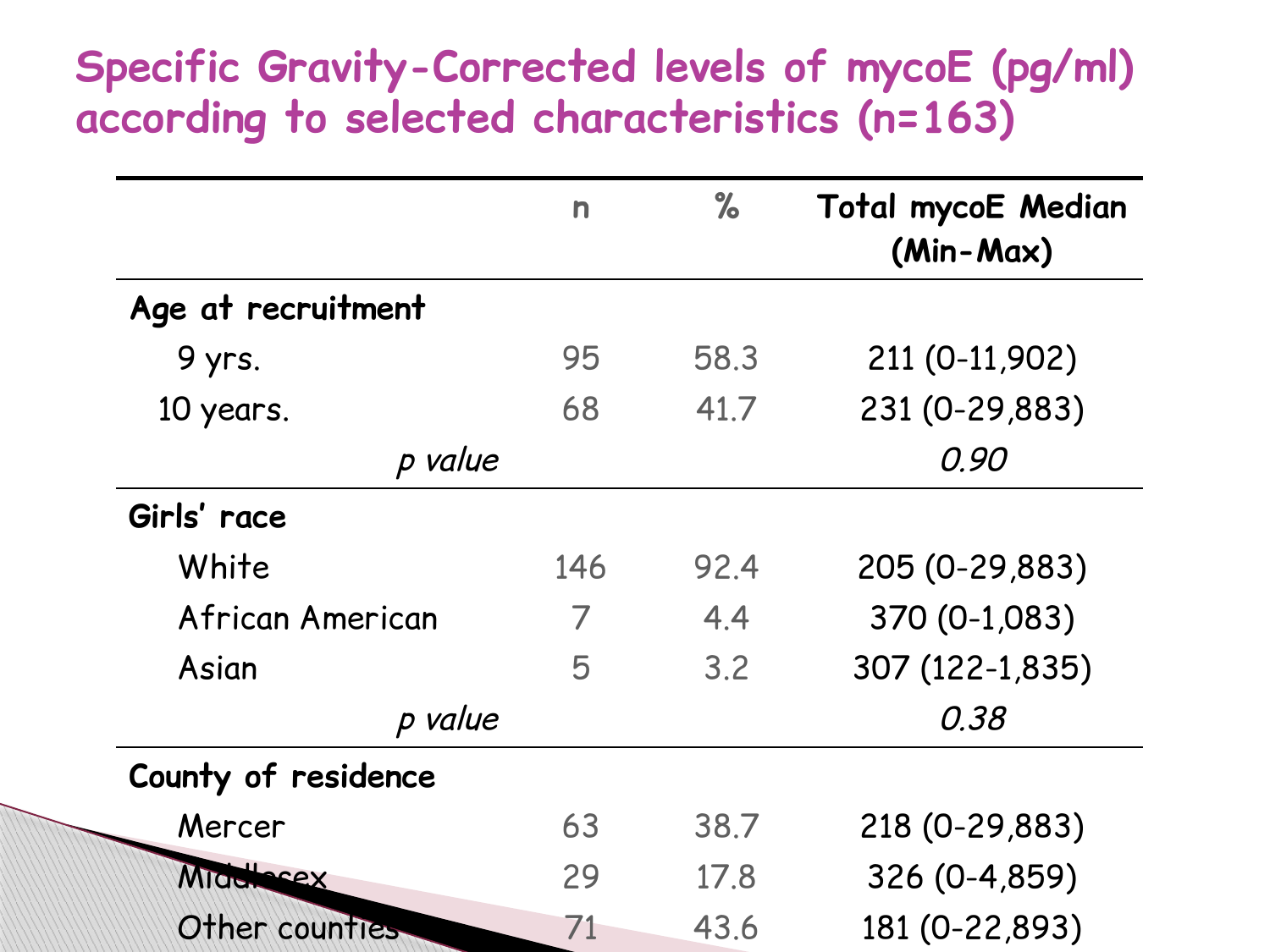

# Specific Gravity-Corrected levels of mycoE (pg/ml) according to selected characteristics (n=163)
|  | n | % | Total mycoE Median (Min-Max) |
| --- | --- | --- | --- |
| Age at recruitment 9 yrs. 10 years. p value | 95 68 | 58.3 41.7 | 211 (0-11,902) 231 (0-29,883) 0.90 |
| Girls’ race White African American Asian p value | 146 7 5 | 92.4 4.4 3.2 | 205 (0-29,883) 370 (0-1,083) 307 (122-1,835) 0.38 |
| County of residence Mercer Middlesex Other counties p value | 63 29 71 | 38.7 17.8 43.6 | 218 (0-29,883) 326 (0-4,859) 181 (0-22,893) 0.09 |